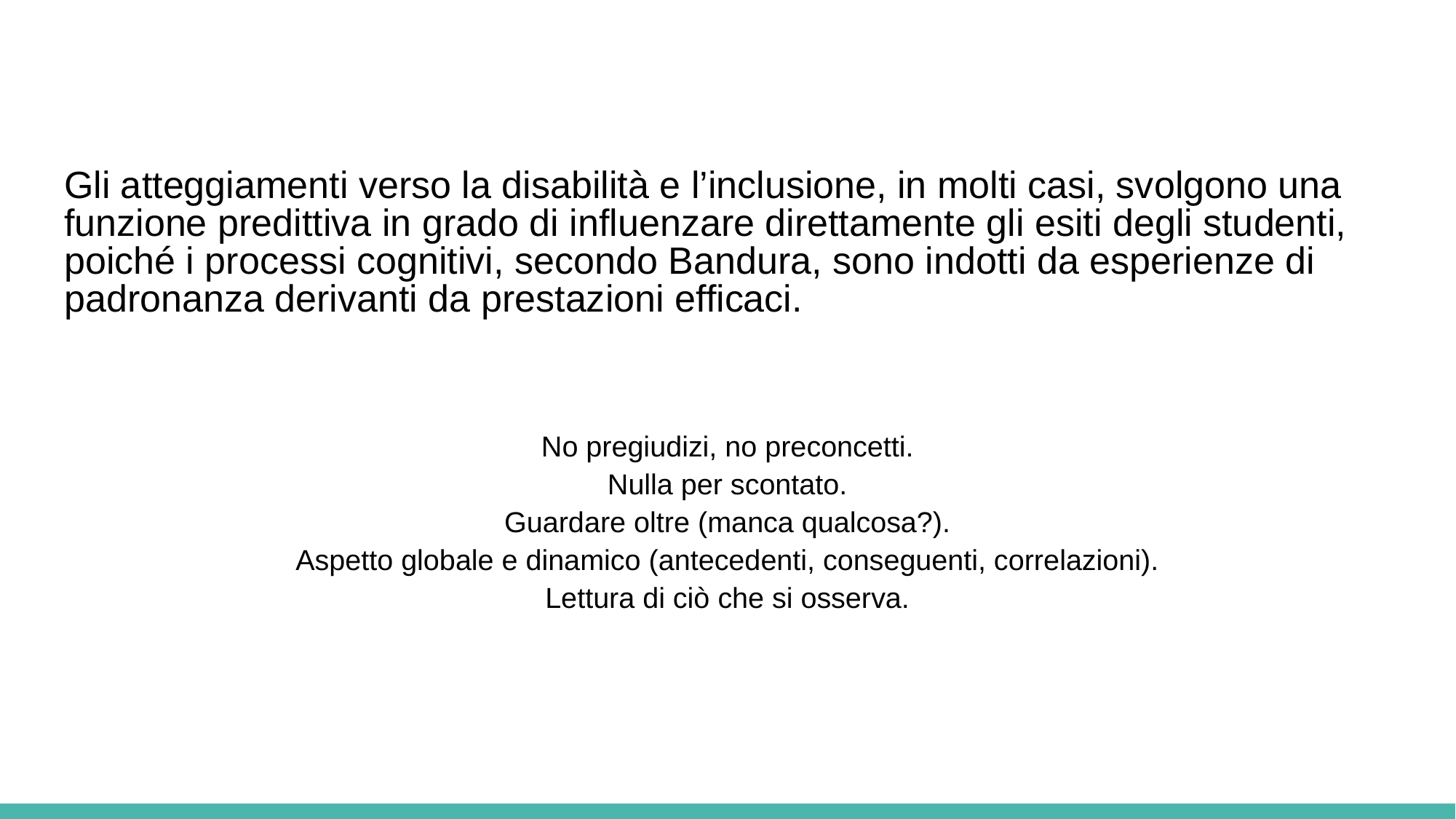

Gli atteggiamenti verso la disabilità e l’inclusione, in molti casi, svolgono una funzione predittiva in grado di influenzare direttamente gli esiti degli studenti, poiché i processi cognitivi, secondo Bandura, sono indotti da esperienze di padronanza derivanti da prestazioni efficaci.

No pregiudizi, no preconcetti.
Nulla per scontato.
Guardare oltre (manca qualcosa?).
Aspetto globale e dinamico (antecedenti, conseguenti, correlazioni).
Lettura di ciò che si osserva.